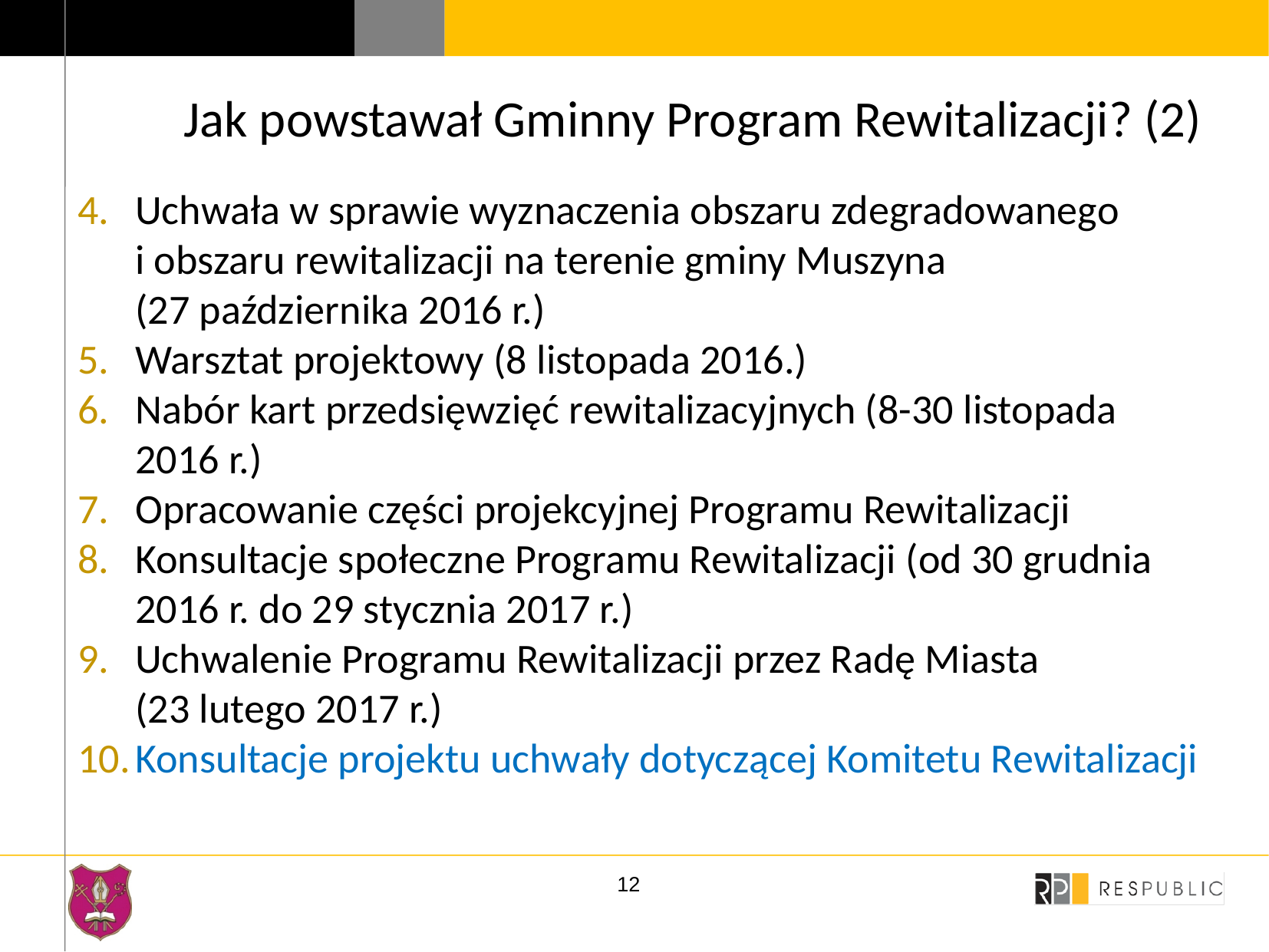

# Jak powstawał Gminny Program Rewitalizacji? (2)
Uchwała w sprawie wyznaczenia obszaru zdegradowanego
i obszaru rewitalizacji na terenie gminy Muszyna
(27 października 2016 r.)
Warsztat projektowy (8 listopada 2016.)
Nabór kart przedsięwzięć rewitalizacyjnych (8-30 listopada 2016 r.)
Opracowanie części projekcyjnej Programu Rewitalizacji
Konsultacje społeczne Programu Rewitalizacji (od 30 grudnia 2016 r. do 29 stycznia 2017 r.)
Uchwalenie Programu Rewitalizacji przez Radę Miasta
(23 lutego 2017 r.)
Konsultacje projektu uchwały dotyczącej Komitetu Rewitalizacji

12